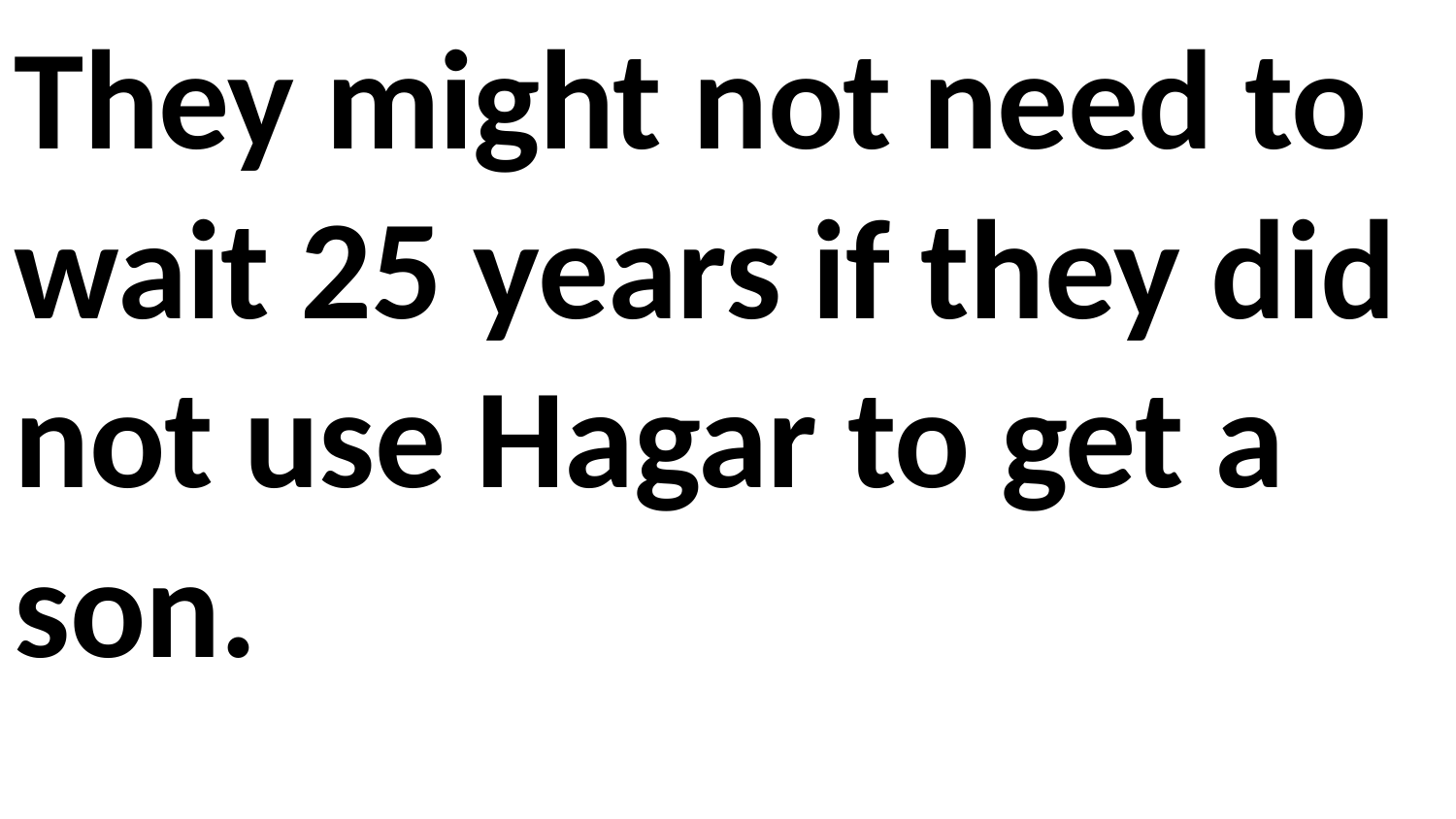

They might not need to wait 25 years if they did not use Hagar to get a son.